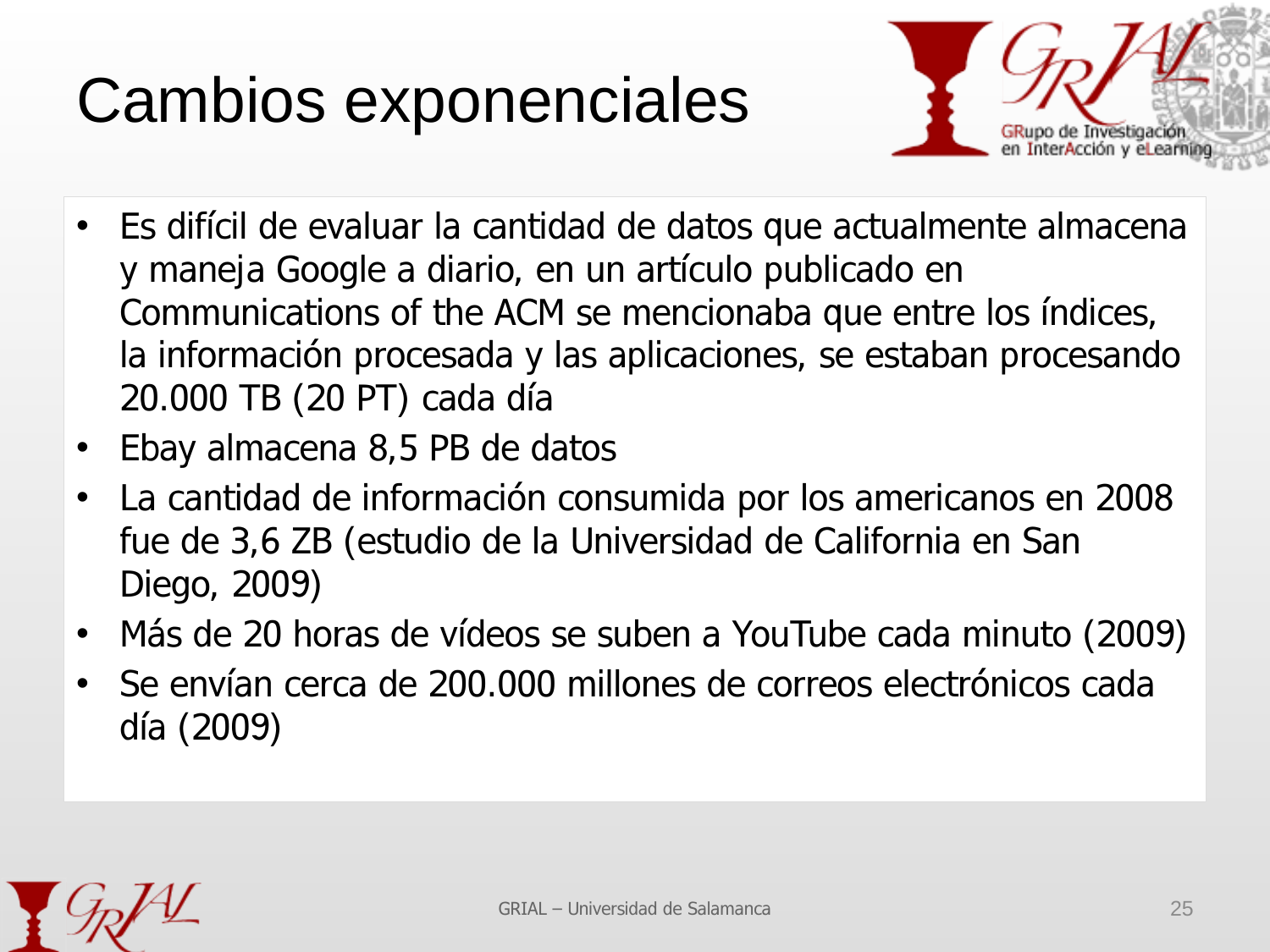

# Cambios exponenciales
Es difícil de evaluar la cantidad de datos que actualmente almacena y maneja Google a diario, en un artículo publicado en Communications of the ACM se mencionaba que entre los índices, la información procesada y las aplicaciones, se estaban procesando 20.000 TB (20 PT) cada día
Ebay almacena 8,5 PB de datos
La cantidad de información consumida por los americanos en 2008 fue de 3,6 ZB (estudio de la Universidad de California en San Diego, 2009)
Más de 20 horas de vídeos se suben a YouTube cada minuto (2009)
Se envían cerca de 200.000 millones de correos electrónicos cada día (2009)
GRIAL – Universidad de Salamanca
25